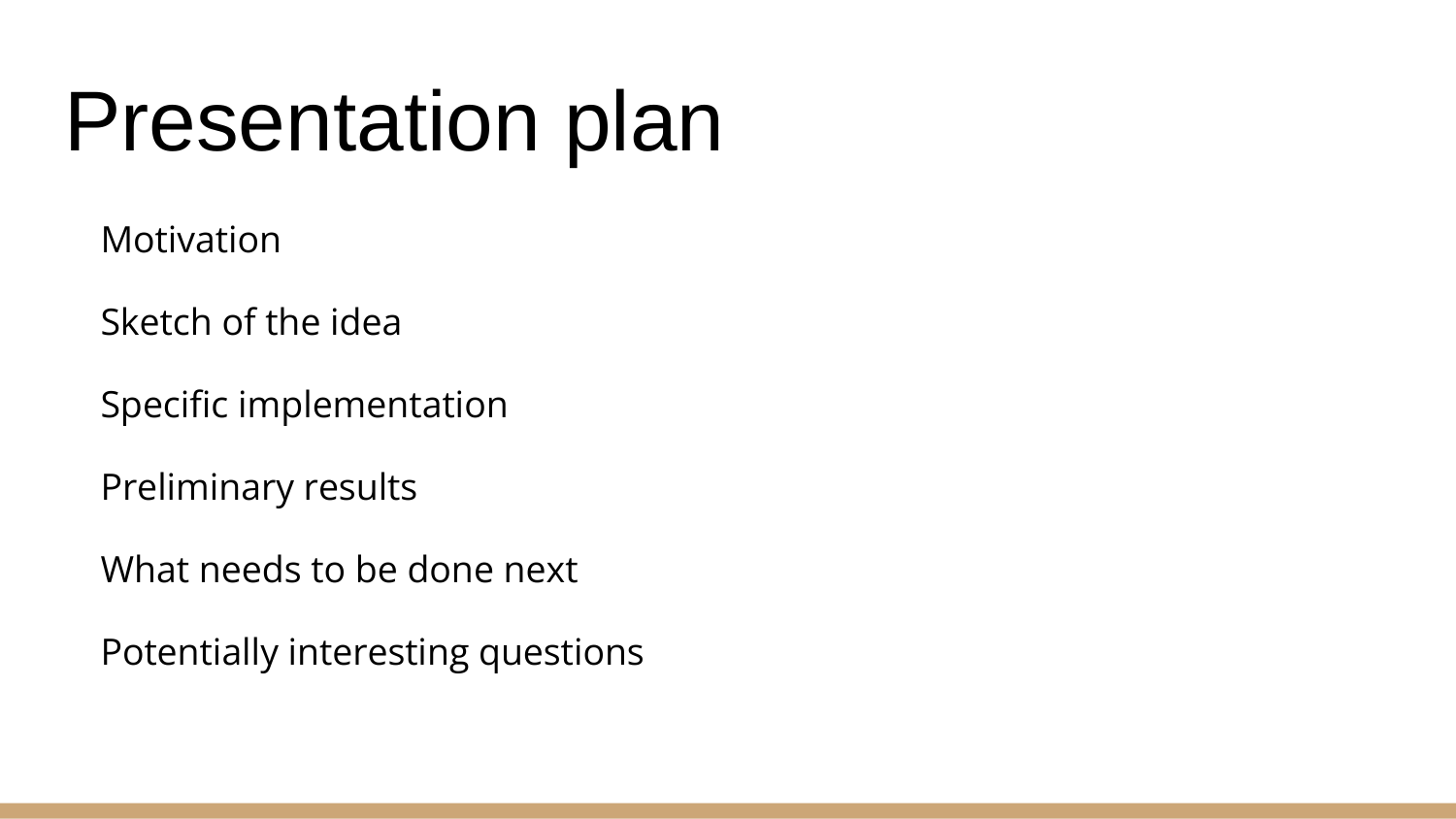

# Presentation plan
Motivation
Sketch of the idea
Specific implementation
Preliminary results
What needs to be done next
Potentially interesting questions